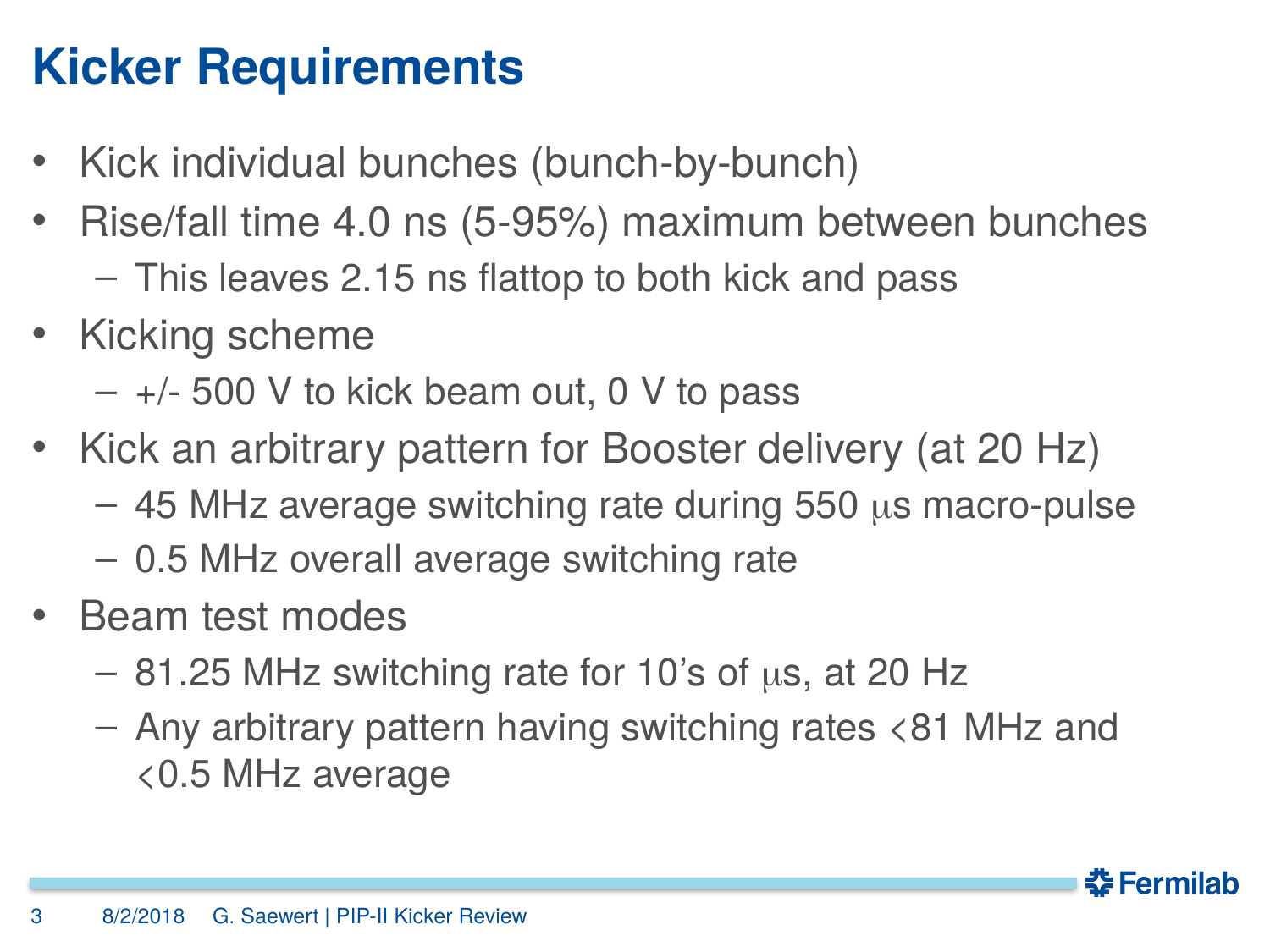

# Kicker Requirements
Kick individual bunches (bunch-by-bunch)
Rise/fall time 4.0 ns (5-95%) maximum between bunches
This leaves 2.15 ns flattop to both kick and pass
Kicking scheme
+/- 500 V to kick beam out, 0 V to pass
Kick an arbitrary pattern for Booster delivery (at 20 Hz)
45 MHz average switching rate during 550 μs macro-pulse
0.5 MHz overall average switching rate
Beam test modes
81.25 MHz switching rate for 10’s of μs, at 20 Hz
Any arbitrary pattern having switching rates <81 MHz and
<0.5 MHz average
3
8/2/2018
G. Saewert | PIP-II Kicker Review